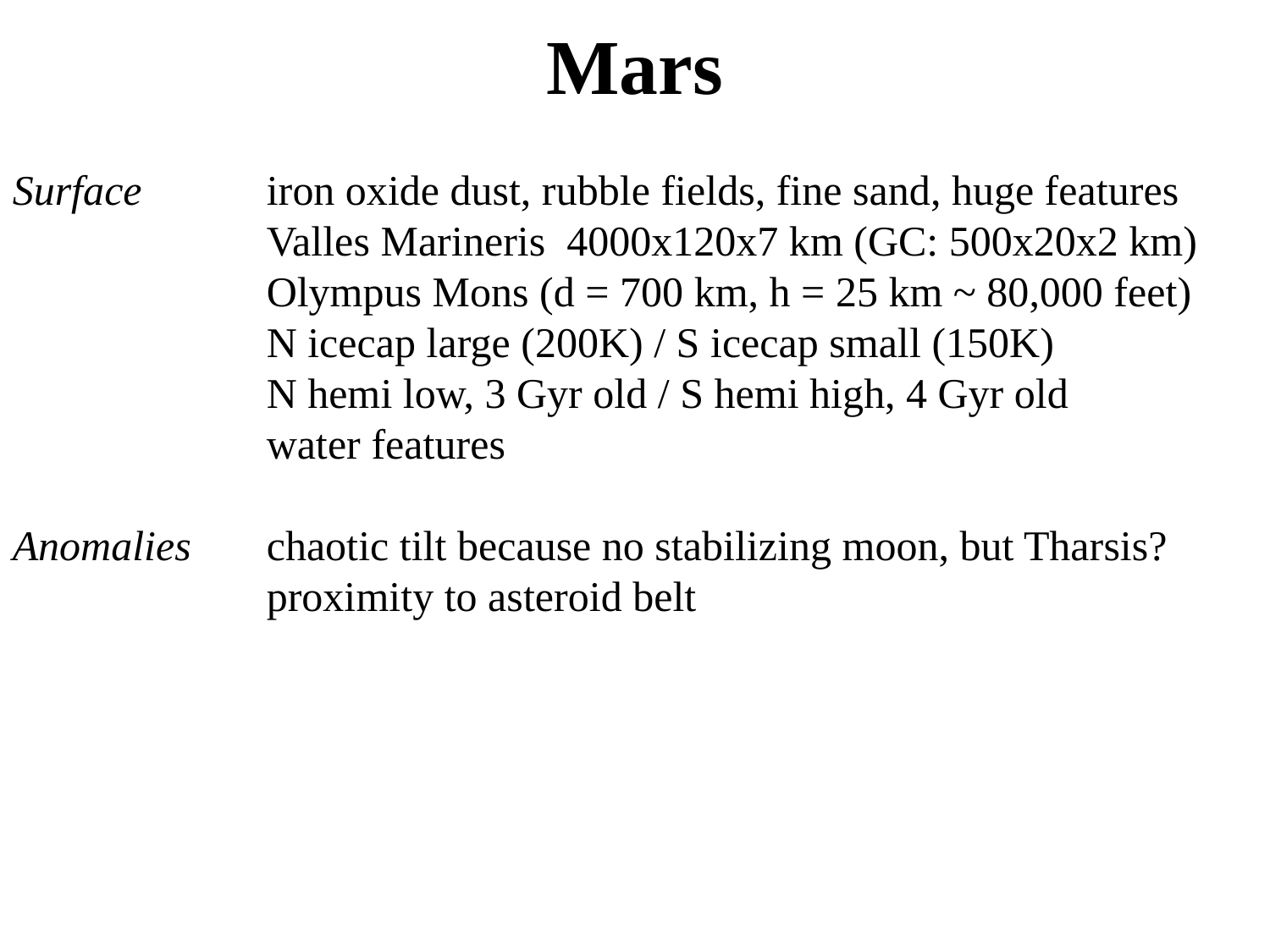

# Mars

Surface 	iron oxide dust, rubble fields, fine sand, huge features
		Valles Marineris  4000x120x7 km (GC: 500x20x2 km)
                        Olympus Mons (d = 700 km, h = 25 km ~ 80,000 feet)
		N icecap large (200K) / S icecap small (150K)
		N hemi low, 3 Gyr old / S hemi high, 4 Gyr old
		water features

Anomalies	chaotic tilt because no stabilizing moon, but Tharsis?
		proximity to asteroid belt